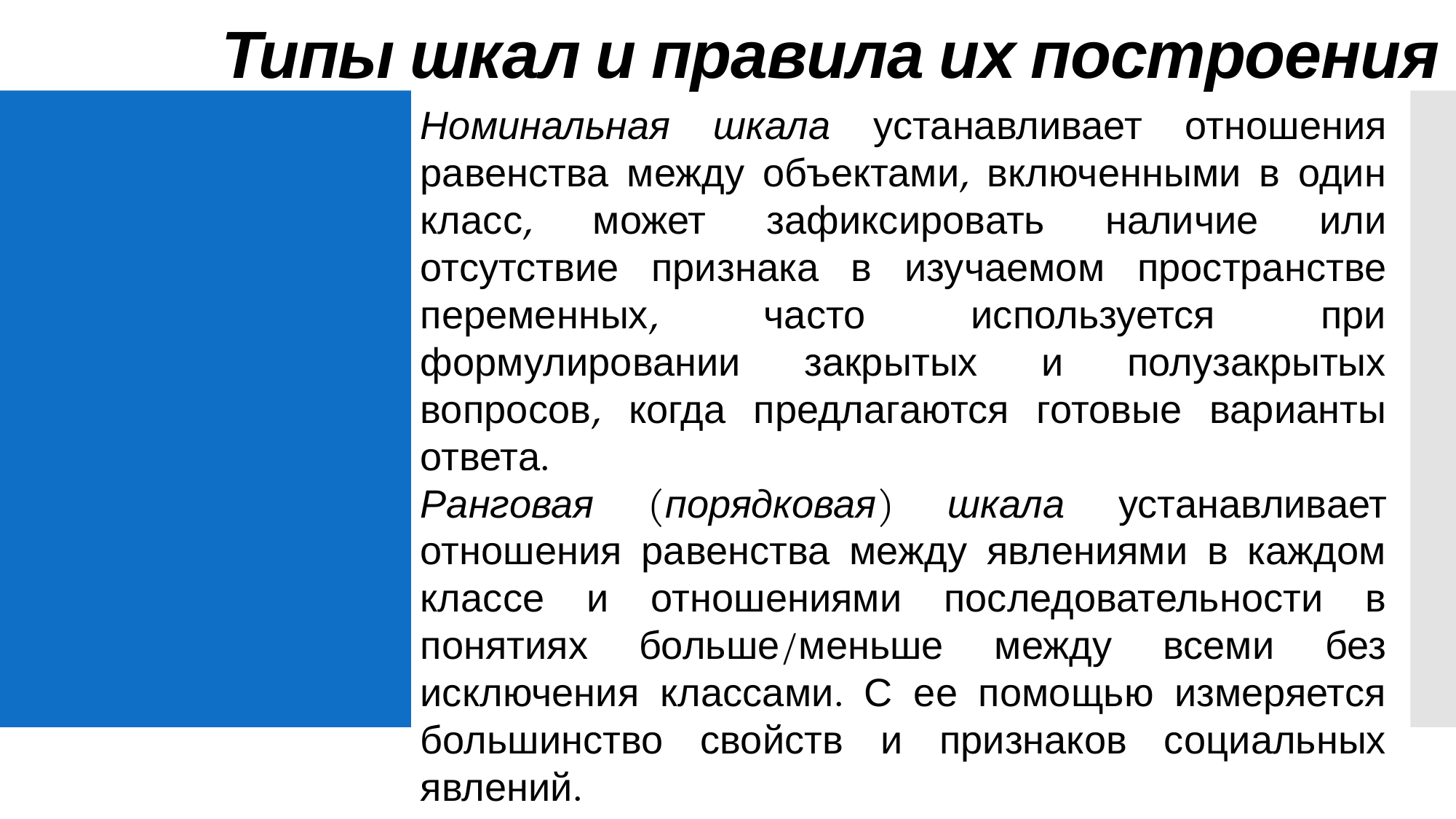

Типы шкал и правила их построения
Номинальная шкала устанавливает отношения равенства между объектами, включенными в один класс, может зафиксировать наличие или отсутствие признака в изучаемом пространстве переменных, часто используется при формулировании закрытых и полузакрытых вопросов, когда предлагаются готовые варианты ответа.
Ранговая (порядковая) шкала устанавливает отношения равенства между явлениями в каждом классе и отношениями последовательности в понятиях больше/меньше между всеми без исключения классами. С ее помощью измеряется большинство свойств и признаков социальных явлений.
#